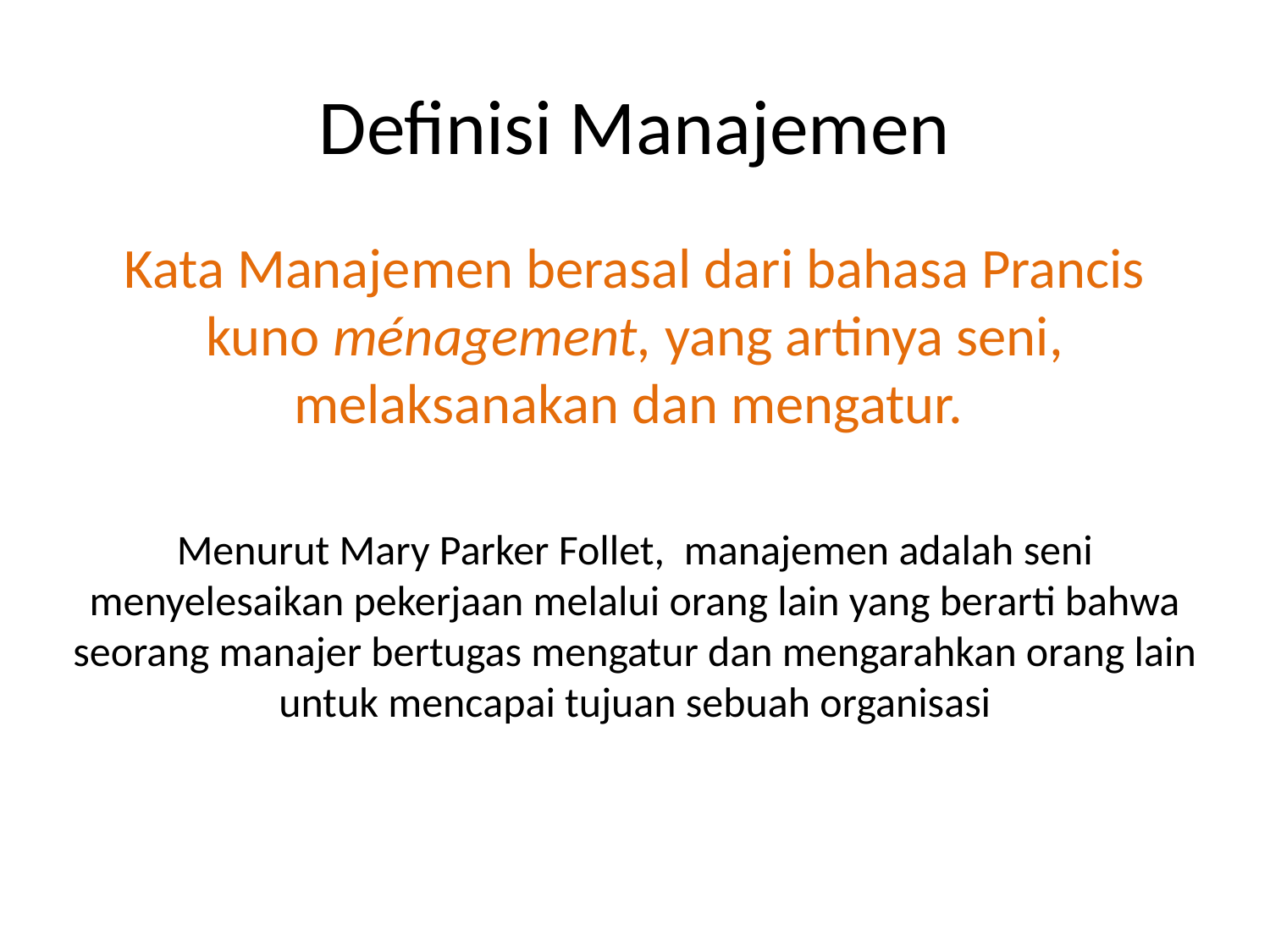

# Definisi Manajemen
Kata Manajemen berasal dari bahasa Prancis kuno ménagement, yang artinya seni, melaksanakan dan mengatur.

Menurut Mary Parker Follet,  manajemen adalah seni menyelesaikan pekerjaan melalui orang lain yang berarti bahwa seorang manajer bertugas mengatur dan mengarahkan orang lain untuk mencapai tujuan sebuah organisasi